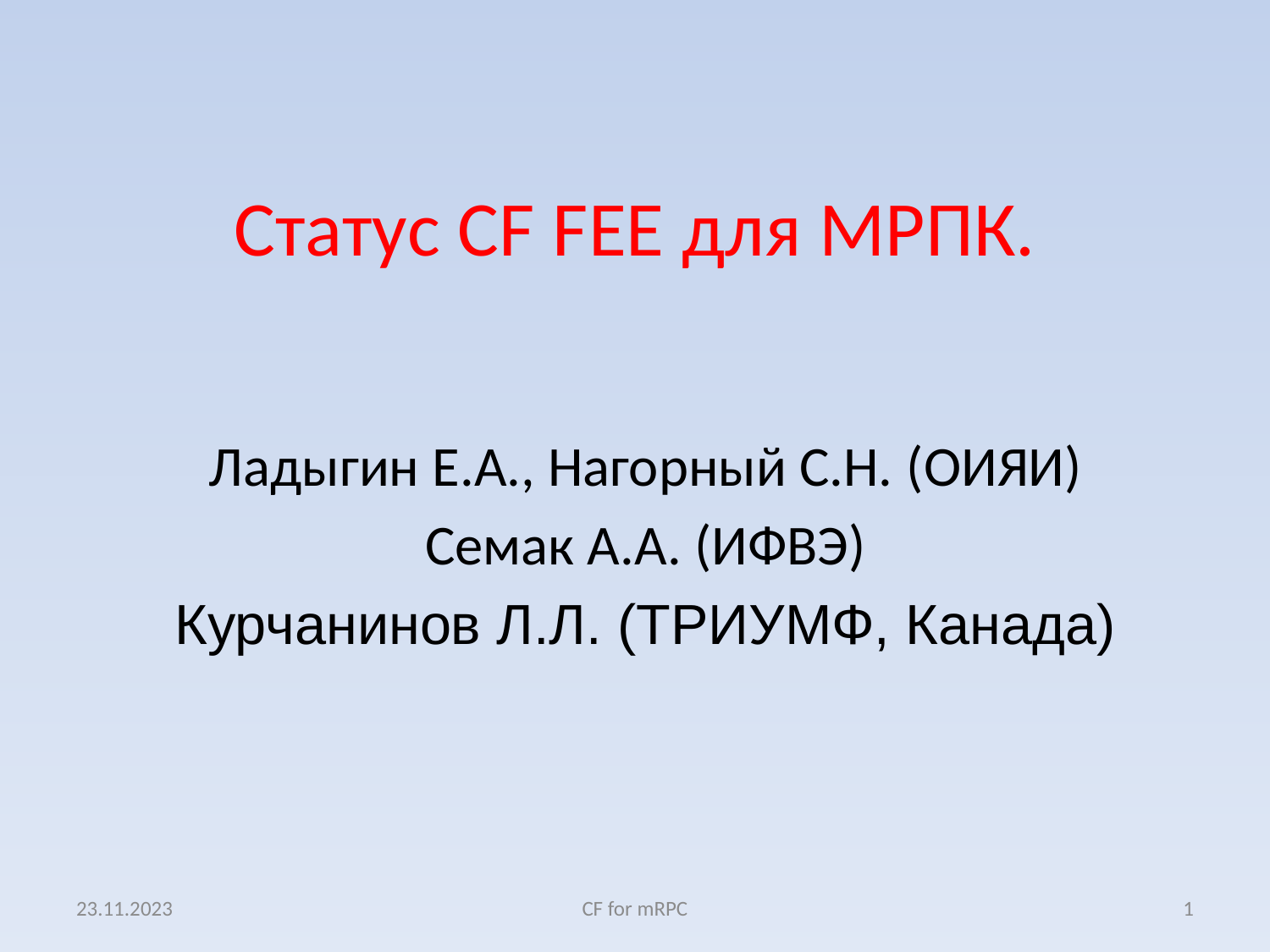

# Статус CF FEE для МРПК.
Ладыгин Е.А., Нагорный С.Н. (ОИЯИ)
Семак А.А. (ИФВЭ)
Курчанинов Л.Л. (ТРИУМФ, Канада)

23.11.2023
CF for mRPC
1